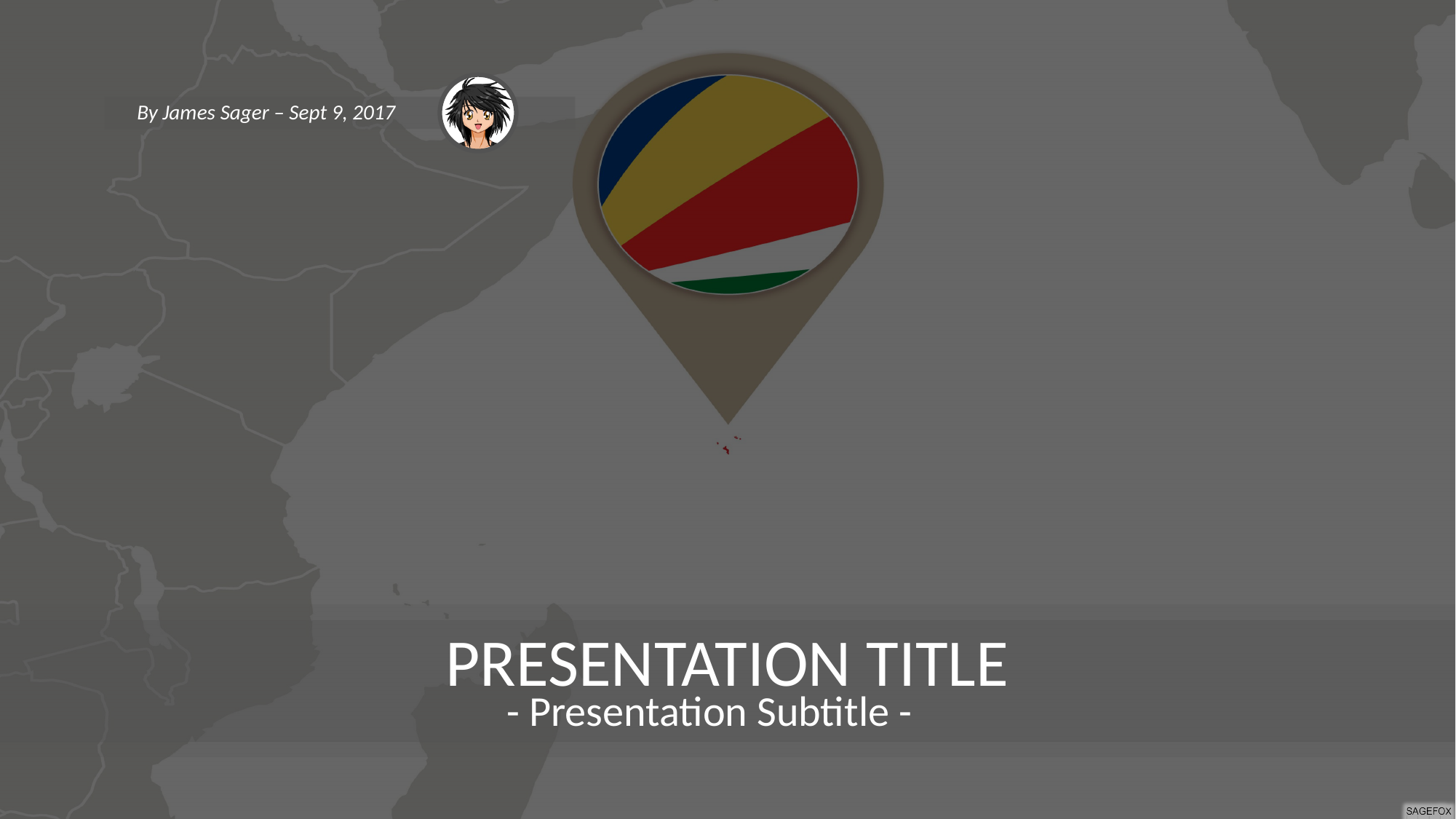

By James Sager – Sept 9, 2017

PRESENTATION TITLE
- Presentation Subtitle -